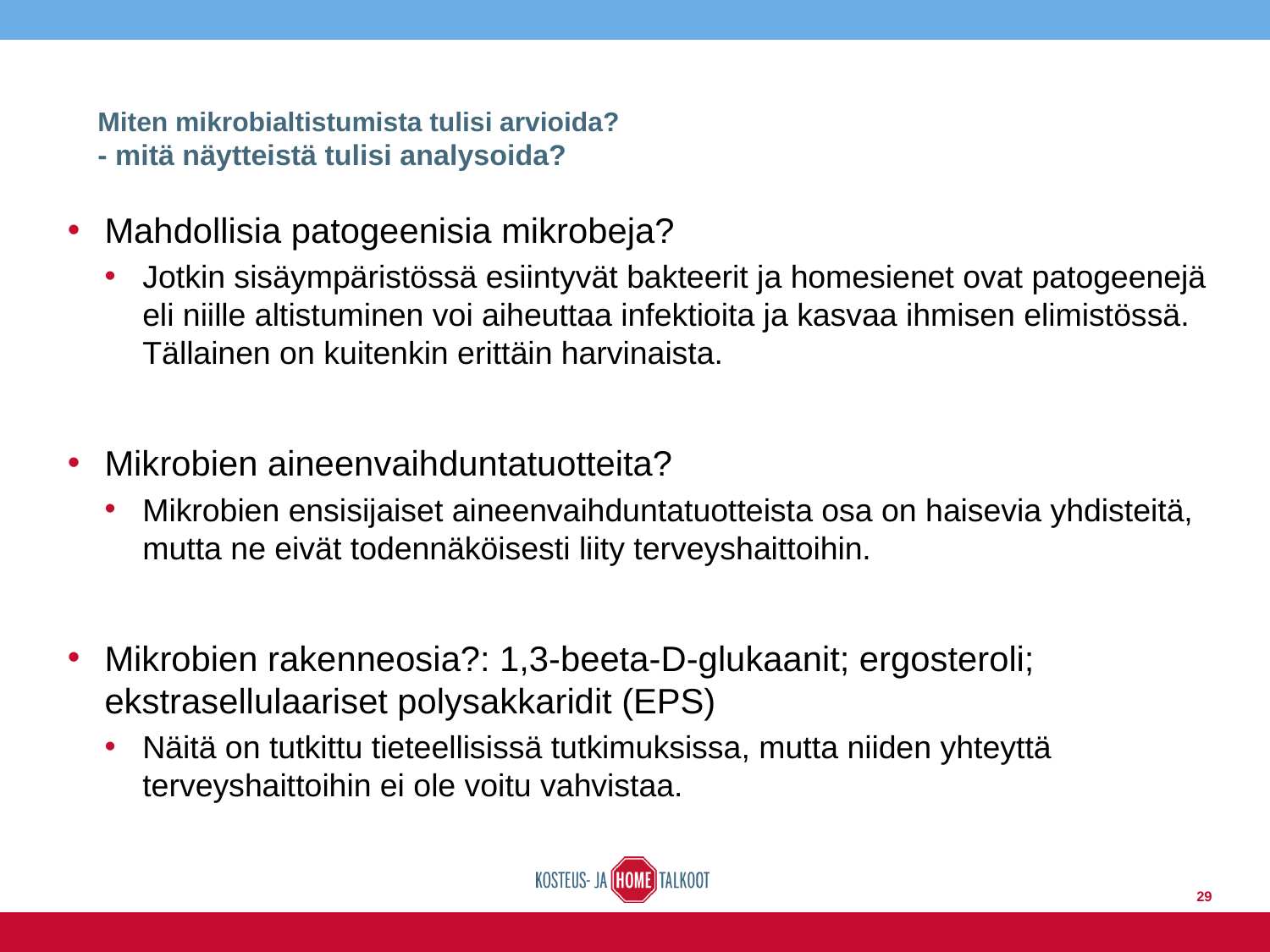

# Miten mikrobialtistumista tulisi arvioida? - mitä näytteistä tulisi analysoida?
Mahdollisia patogeenisia mikrobeja?
Jotkin sisäympäristössä esiintyvät bakteerit ja homesienet ovat patogeenejä eli niille altistuminen voi aiheuttaa infektioita ja kasvaa ihmisen elimistössä. Tällainen on kuitenkin erittäin harvinaista.

Mikrobien aineenvaihduntatuotteita?
Mikrobien ensisijaiset aineenvaihduntatuotteista osa on haisevia yhdisteitä, mutta ne eivät todennäköisesti liity terveyshaittoihin.

Mikrobien rakenneosia?: 1,3-beeta-D-glukaanit; ergosteroli; ekstrasellulaariset polysakkaridit (EPS)
Näitä on tutkittu tieteellisissä tutkimuksissa, mutta niiden yhteyttä terveyshaittoihin ei ole voitu vahvistaa.

29